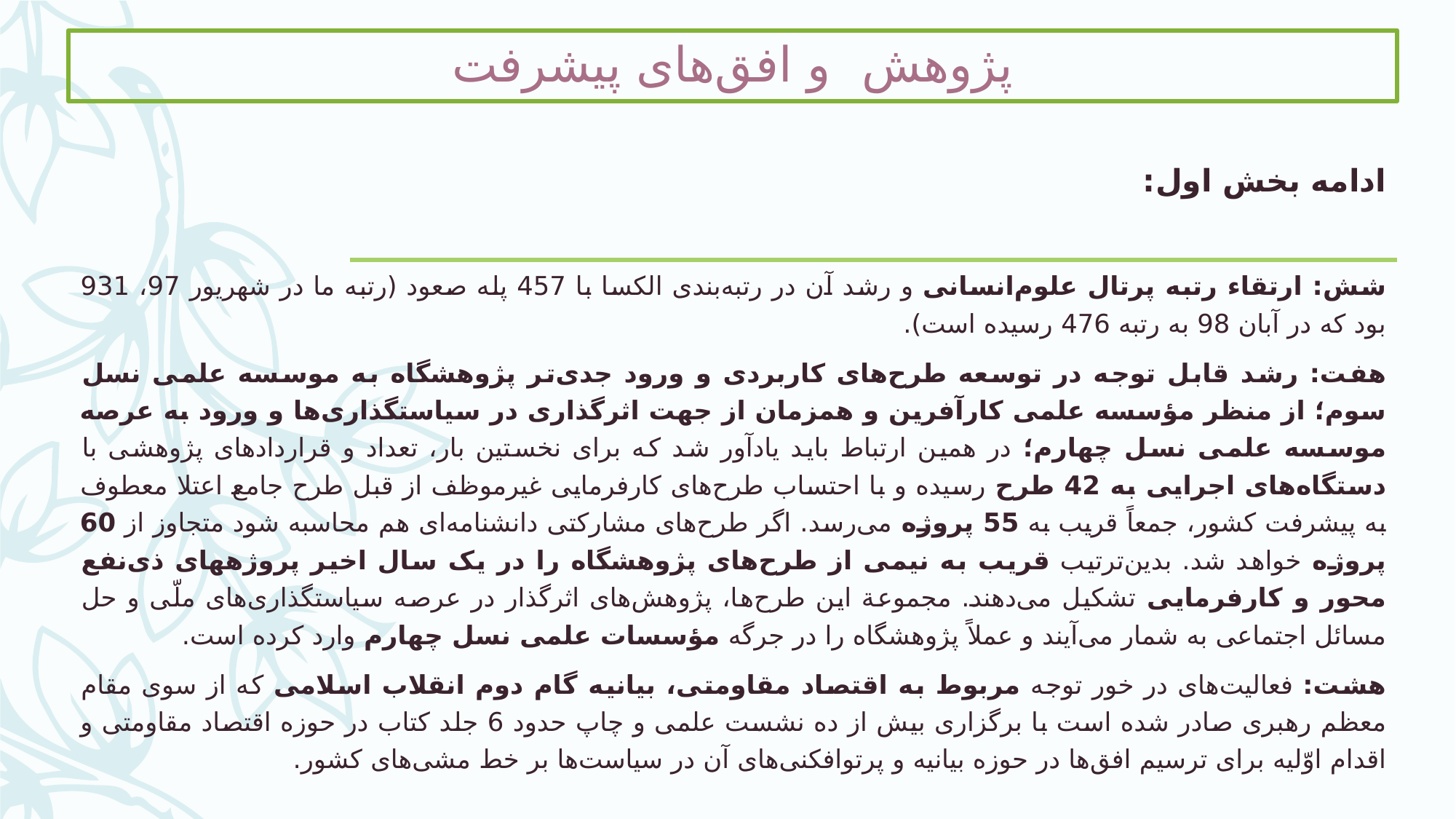

# پژوهش  و افق‌های پیشرفت
ادامه بخش اول:

شش: ارتقاء رتبه پرتال علوم‌انسانی و رشد آن در رتبه‌بندی الکسا با 457 پله صعود (رتبه ما در شهریور 97، 931 بود که در آبان 98 به رتبه 476 رسیده است).
هفت: رشد قابل توجه در توسعه طرح‌های کاربردی و ورود جدی‌تر پژوهشگاه به موسسه علمی نسل سوم؛ از منظر مؤسسه علمی کارآفرین و همزمان از جهت اثرگذاری در سیاستگذاری‌ها‌ و ورود به عرصه موسسه علمی نسل چهارم؛ در همین ارتباط باید یادآور شد که برای نخستین بار، تعداد و قراردادهای پژوهشی با دستگاه‌های اجرایی به 42 طرح رسیده و با احتساب طرح‌های کارفرمایی غیرموظف از قبل طرح جامع اعتلا معطوف به پیشرفت کشور، جمعاً قریب به 55 پروژه می‌رسد. اگر طرح‌های مشارکتی دانشنامه‌ای هم محاسبه شود متجاوز از 60 پروژه خواهد شد. بدین‌ترتیب قریب به نیمی از طرح‌های پژوهشگاه را در یک سال اخیر پروژه‎های ذی‌نفع محور و کارفرمایی تشکیل می‌دهند. مجموعة این طرح‌ها، پژوهش‌های اثرگذار در عرصه سیاستگذاری‌های ملّی و حل مسائل اجتماعی به شمار می‌آیند و عملاً پژوهشگاه را در جرگه مؤسسات علمی نسل چهارم وارد کرده است.
هشت: فعالیت‌های در خور توجه مربوط به اقتصاد مقاومتی، بیانیه گام دوم انقلاب اسلامی که از سوی مقام معظم رهبری صادر شده است با برگزاری بیش از ده نشست علمی و چاپ حدود 6 جلد کتاب در حوزه اقتصاد مقاومتی و اقدام اوّلیه برای ترسیم افق‌ها در حوزه بیانیه و پرتوافکنی‌های آن در سیاست‌ها بر خط مشی‌های کشور.